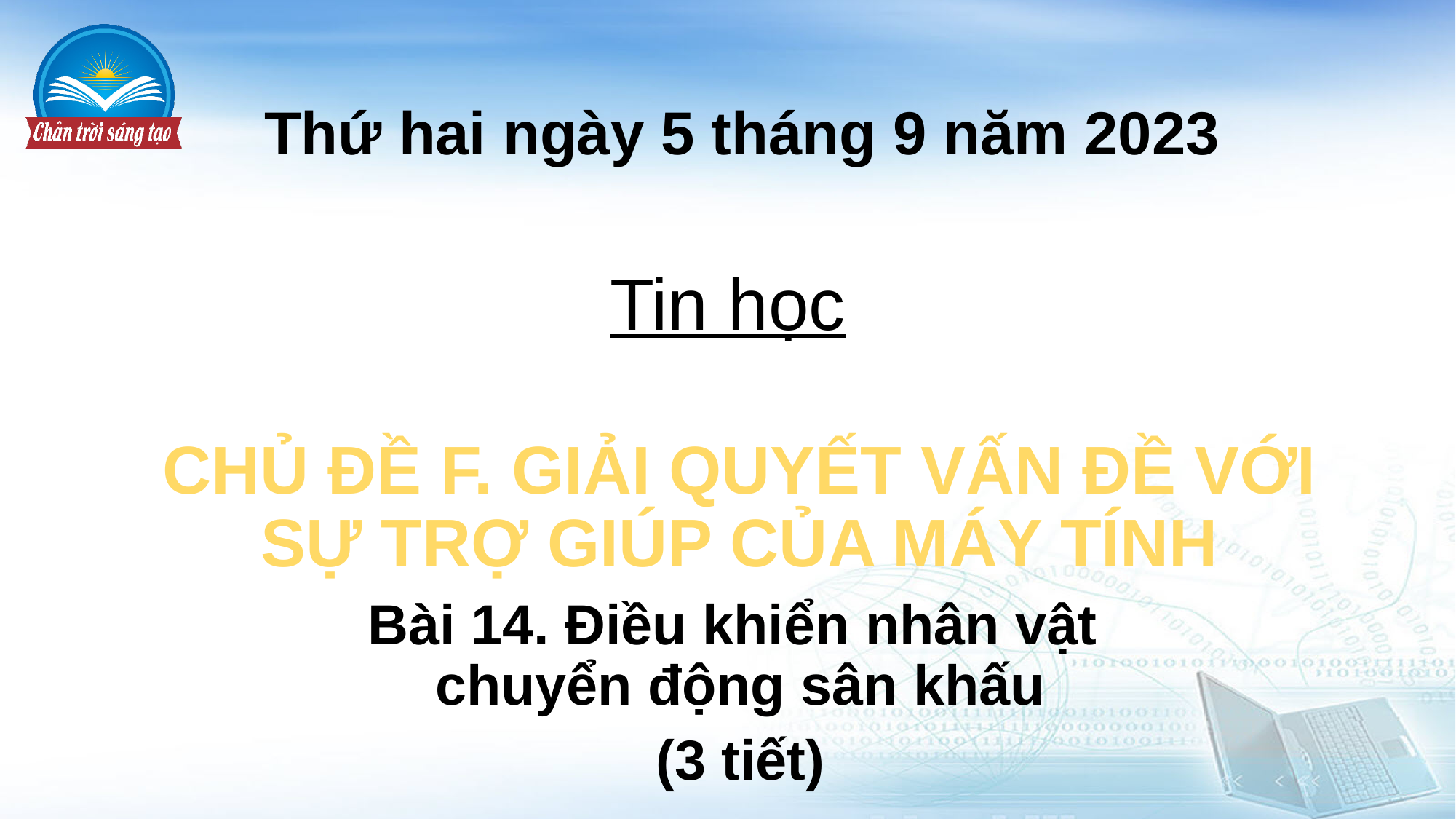

# Thứ hai ngày 5 tháng 9 năm 2023
Tin học
CHỦ ĐỀ F. GIẢI QUYẾT VẤN ĐỀ VỚI SỰ TRỢ GIÚP CỦA MÁY TÍNH
Bài 14. Điều khiển nhân vật
chuyển động sân khấu
(3 tiết)